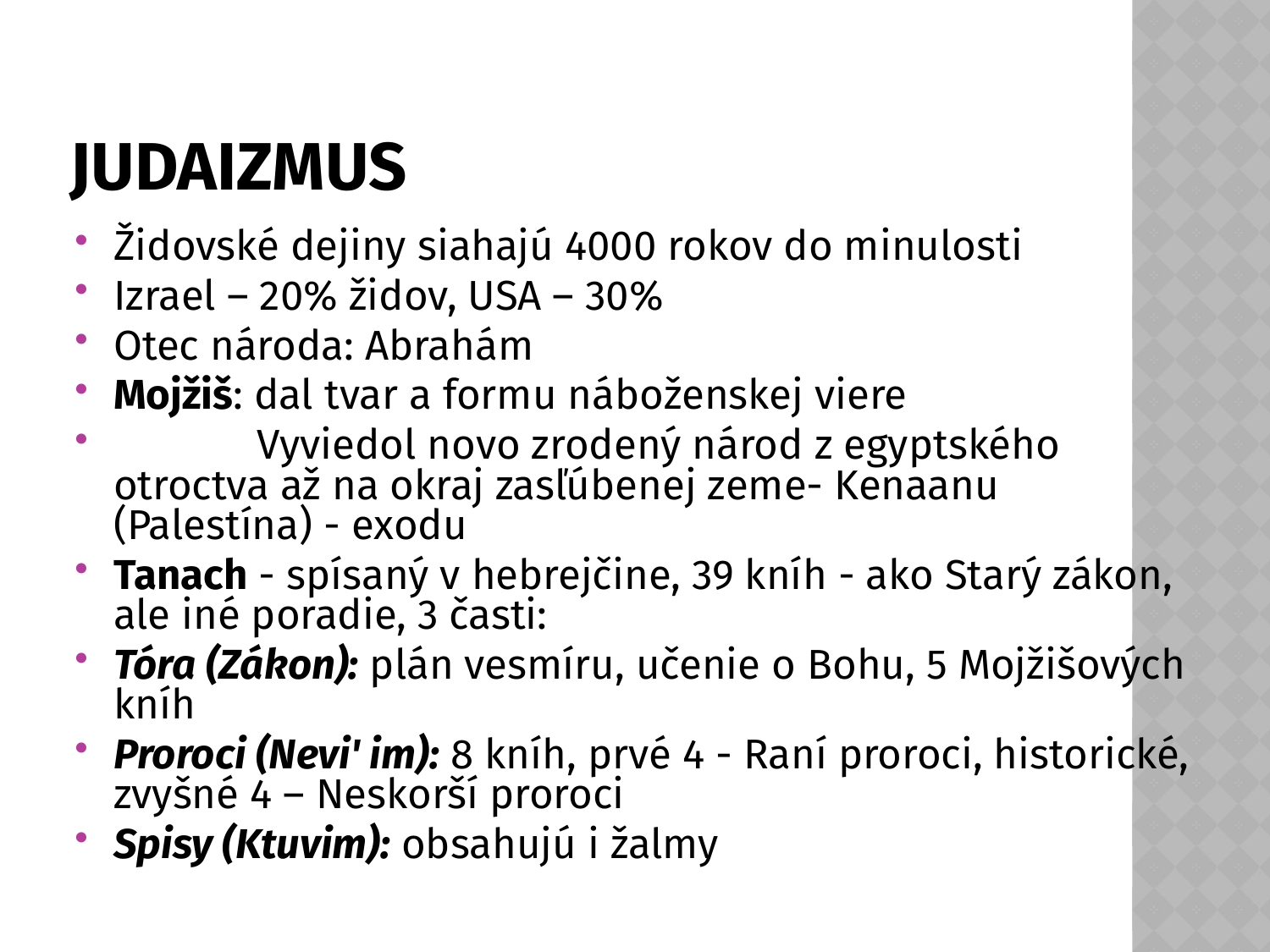

# Judaizmus
Židovské dejiny siahajú 4000 rokov do minulosti
Izrael – 20% židov, USA – 30%
Otec národa: Abrahám
Mojžiš: dal tvar a formu náboženskej viere
             Vyviedol novo zrodený národ z egyptského otroctva až na okraj zasľúbenej zeme- Kenaanu (Palestína) - exodu
Tanach - spísaný v hebrejčine, 39 kníh - ako Starý zákon, ale iné poradie, 3 časti:
Tóra (Zákon): plán vesmíru, učenie o Bohu, 5 Mojžišových kníh
Proroci (Nevi' im): 8 kníh, prvé 4 - Raní proroci, historické, zvyšné 4 – Neskorší proroci
Spisy (Ktuvim): obsahujú i žalmy